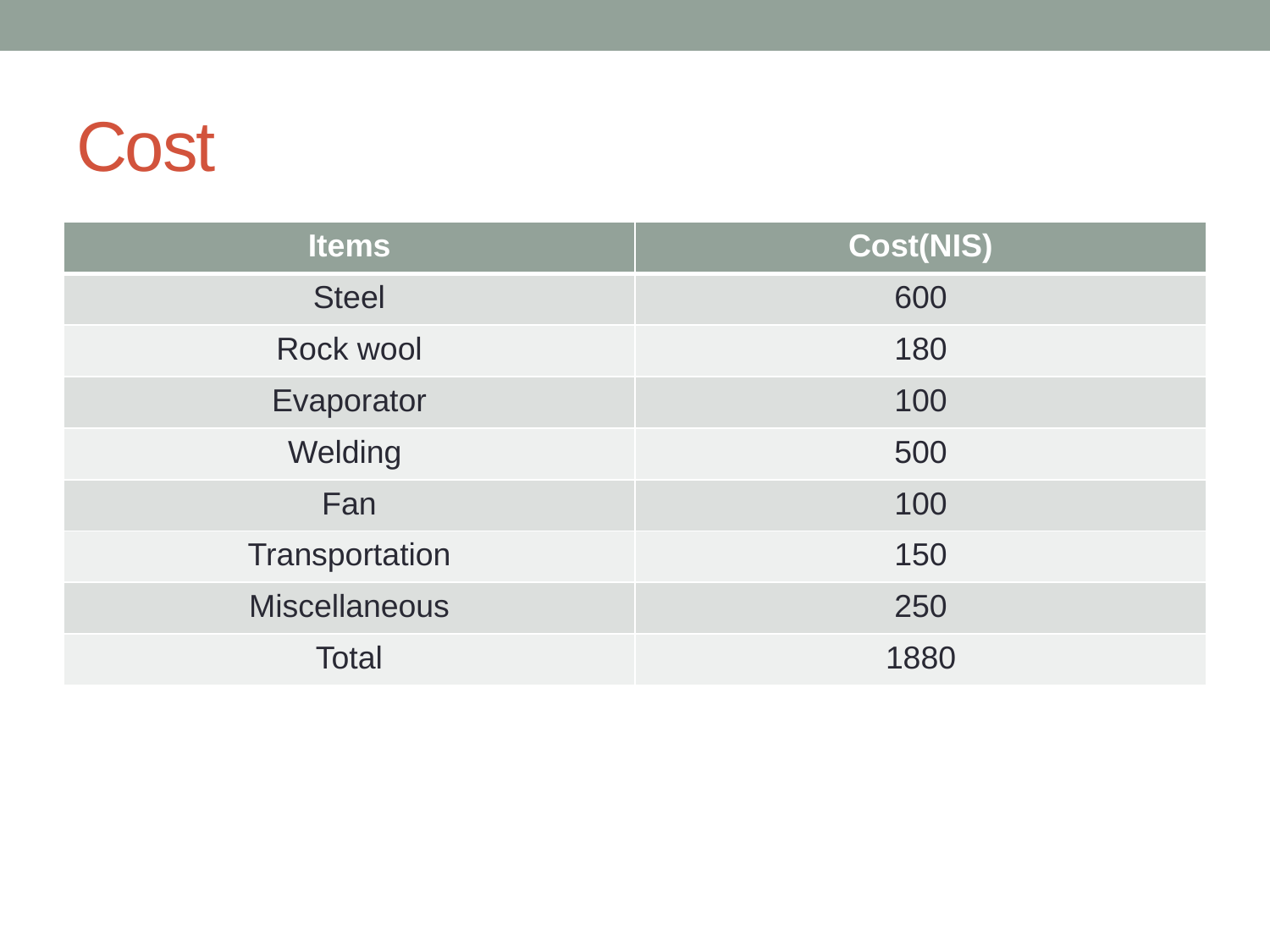

# Cost
| Items | Cost(NIS) |
| --- | --- |
| Steel | 600 |
| Rock wool | 180 |
| Evaporator | 100 |
| Welding | 500 |
| Fan | 100 |
| Transportation | 150 |
| Miscellaneous | 250 |
| Total | 1880 |